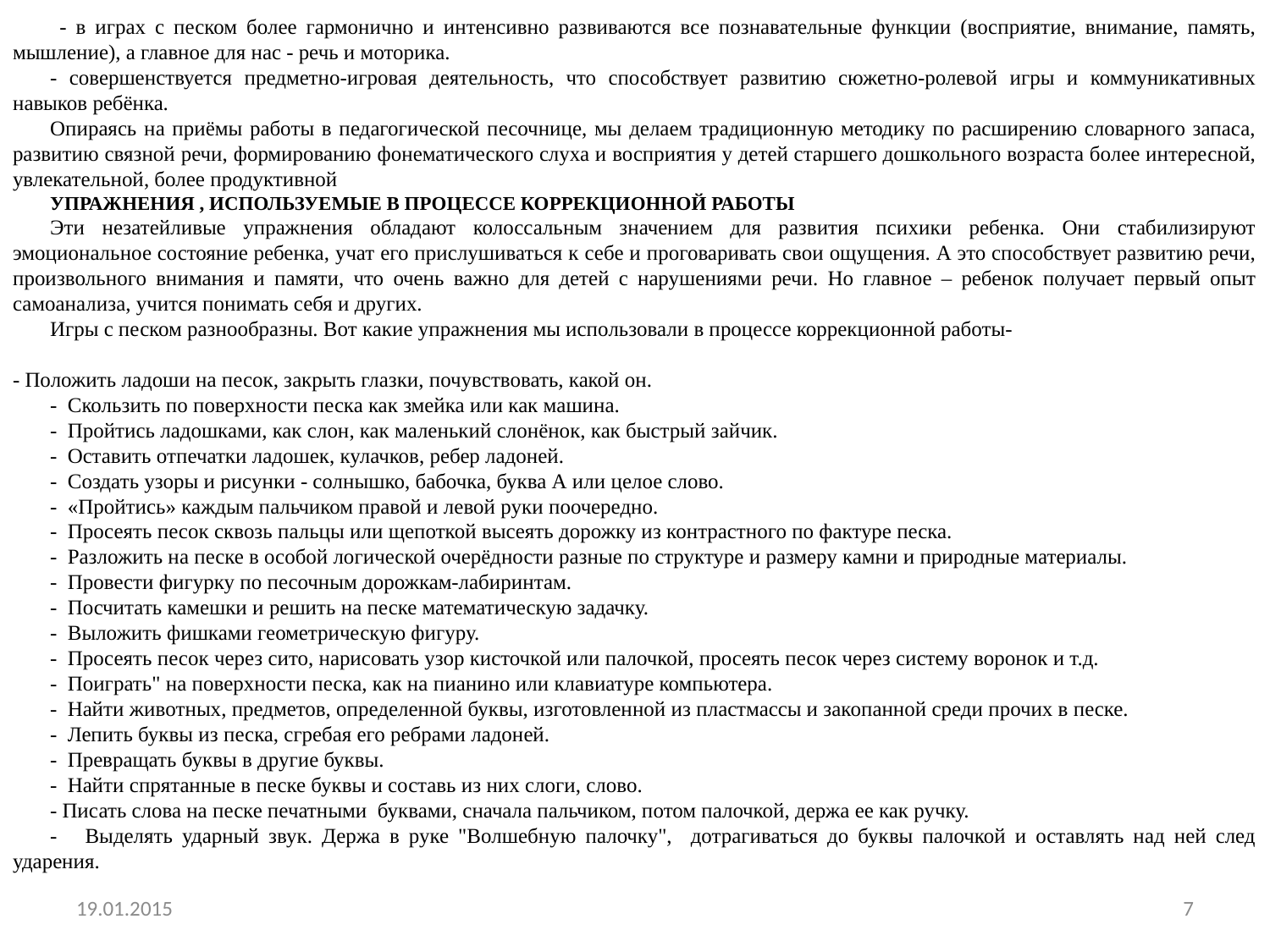

- в играх с песком более гармонично и интенсивно развиваются все познавательные функции (восприятие, внимание, память, мышление), а главное для нас - речь и моторика.
- совершенствуется предметно-игровая деятельность, что способствует развитию сюжетно-ролевой игры и коммуникативных навыков ребёнка.
Опираясь на приёмы работы в педагогической песочнице, мы делаем традиционную методику по расширению словарного запаса, развитию связной речи, формированию фонематического слуха и восприятия у детей старшего дошкольного возраста более интересной, увлекательной, более продуктивной
УПРАЖНЕНИЯ , ИСПОЛЬЗУЕМЫЕ В ПРОЦЕССЕ КОРРЕКЦИОННОЙ РАБОТЫ
Эти незатейливые упражнения обладают колоссальным значением для развития психики ребенка. Они стабилизируют эмоциональное состояние ребенка, учат его прислушиваться к себе и проговаривать свои ощущения. А это способствует развитию речи, произвольного внимания и памяти, что очень важно для детей с нарушениями речи. Но главное – ребенок получает первый опыт самоанализа, учится понимать себя и других.
Игры с песком разнообразны. Вот какие упражнения мы использовали в процессе коррекционной работы-
- Положить ладоши на песок, закрыть глазки, почувствовать, какой он.
-  Скользить по поверхности песка как змейка или как машина.
-  Пройтись ладошками, как слон, как маленький слонёнок, как быстрый зайчик.
-  Оставить отпечатки ладошек, кулачков, ребер ладоней.
-  Создать узоры и рисунки - солнышко, бабочка, буква А или целое слово.
-  «Пройтись» каждым пальчиком правой и левой руки поочередно.
-  Просеять песок сквозь пальцы или щепоткой высеять дорожку из контрастного по фактуре песка.
-  Разложить на песке в особой логической очерёдности разные по структуре и размеру камни и природные материалы.
-  Провести фигурку по песочным дорожкам-лабиринтам.
-  Посчитать камешки и решить на песке математическую задачку.
-  Выложить фишками геометрическую фигуру.
-  Просеять песок через сито, нарисовать узор кисточкой или палочкой, просеять песок через систему воронок и т.д.
-  Поиграть" на поверхности песка, как на пианино или клавиатуре компьютера.
-  Найти животных, предметов, определенной буквы, изготовленной из пластмассы и закопанной среди прочих в песке.
-  Лепить буквы из песка, сгребая его ребрами ладоней.
-  Превращать буквы в другие буквы.
-  Найти спрятанные в песке буквы и составь из них слоги, слово.
- Писать слова на песке печатными  буквами, сначала пальчиком, потом палочкой, держа ее как ручку.
-   Выделять ударный звук. Держа в руке "Волшебную палочку",  дотрагиваться до буквы палочкой и оставлять над ней след ударения.
19.01.2015
7